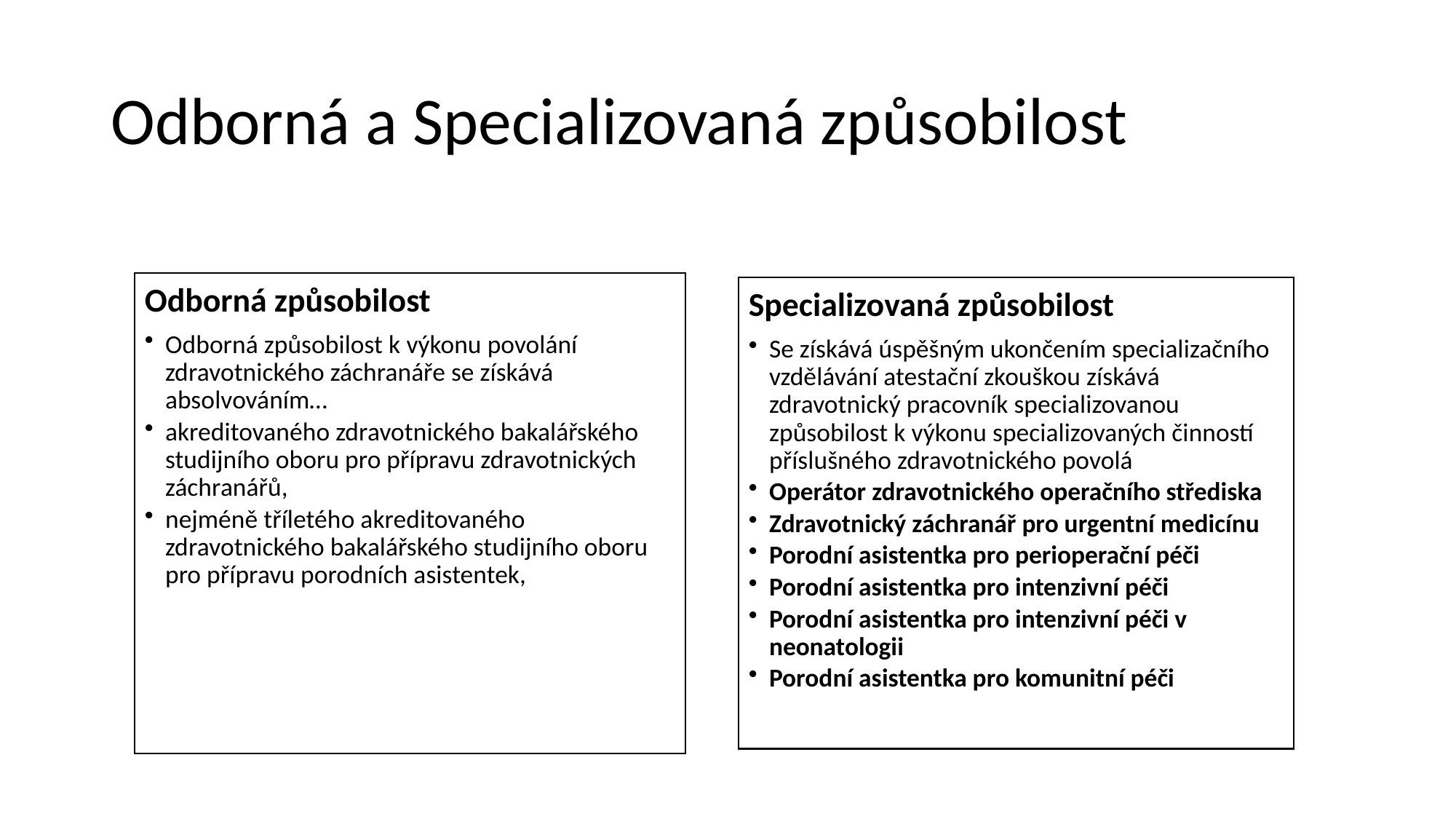

# Odborná a Specializovaná způsobilost
Odborná způsobilost
Odborná způsobilost k výkonu povolání zdravotnického záchranáře se získává absolvováním…
akreditovaného zdravotnického bakalářského studijního oboru pro přípravu zdravotnických záchranářů,
nejméně tříletého akreditovaného zdravotnického bakalářského studijního oboru pro přípravu porodních asistentek,
Specializovaná způsobilost
Se získává úspěšným ukončením specializačního vzdělávání atestační zkouškou získává zdravotnický pracovník specializovanou způsobilost k výkonu specializovaných činností příslušného zdravotnického povolá
Operátor zdravotnického operačního střediska
Zdravotnický záchranář pro urgentní medicínu
Porodní asistentka pro perioperační péči
Porodní asistentka pro intenzivní péči
Porodní asistentka pro intenzivní péči v neonatologii
Porodní asistentka pro komunitní péči